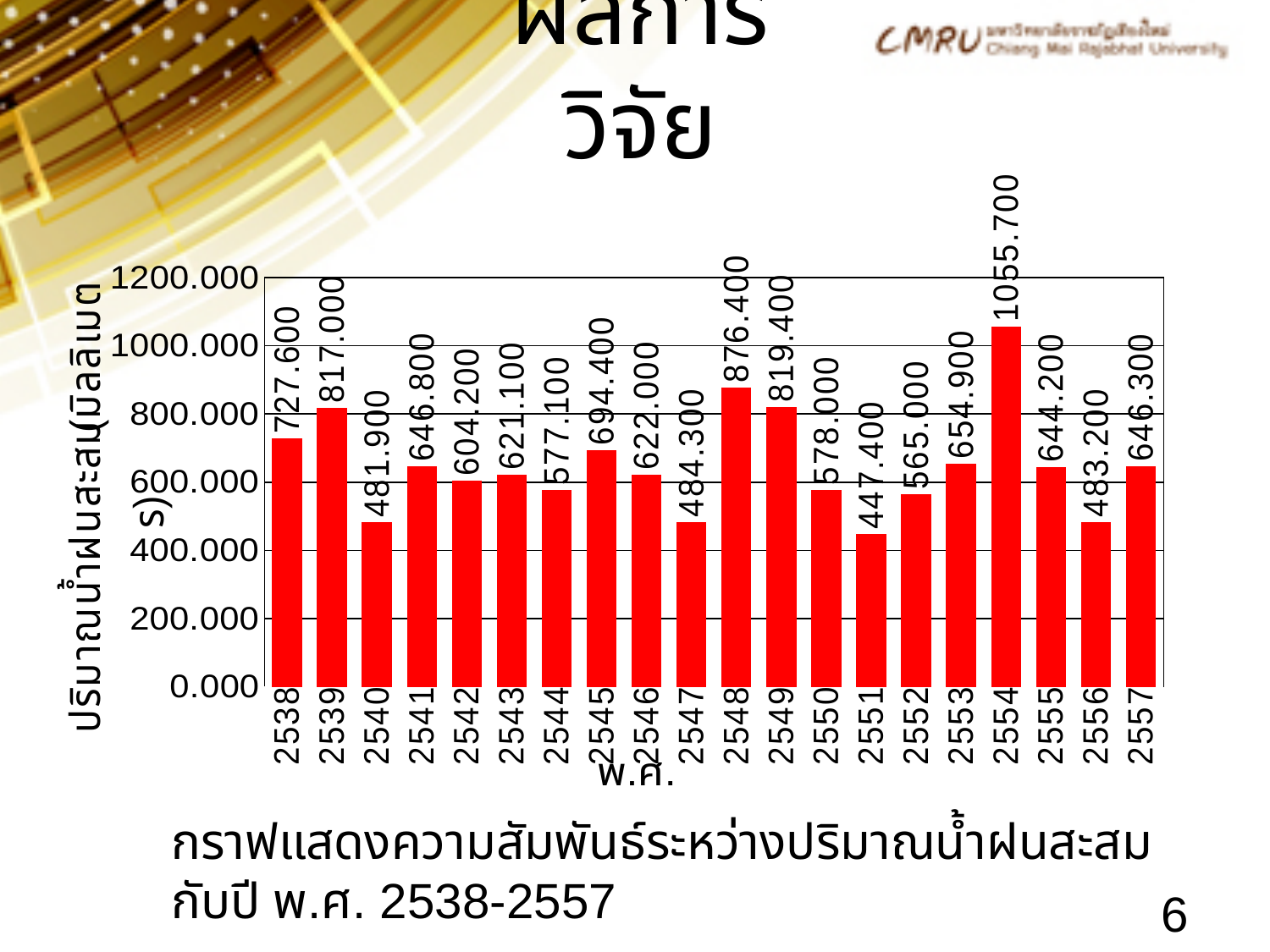

# ผลการวิจัย

### Chart

| Category |  |
|---|---|
| 2538 | 727.6 |
| 2539 | 817.0 |
| 2540 | 481.9 |
| 2541 | 646.8 |
| 2542 | 604.2 |
| 2543 | 621.1 |
| 2544 | 577.1 |
| 2545 | 694.4000000000001 |
| 2546 | 622.0 |
| 2547 | 484.3 |
| 2548 | 876.4000000000001 |
| 2549 | 819.4 |
| 2550 | 578.0 |
| 2551 | 447.4 |
| 2552 | 565.0 |
| 2553 | 654.9000000000001 |
| 2554 | 1055.6999999999998 |
| 2555 | 644.1999999999999 |
| 2556 | 483.2 |
| 2557 | 646.3 |
กราฟแสดงความสัมพันธ์ระหว่างปริมาณน้ำฝนสะสมกับปี พ.ศ. 2538-2557
6